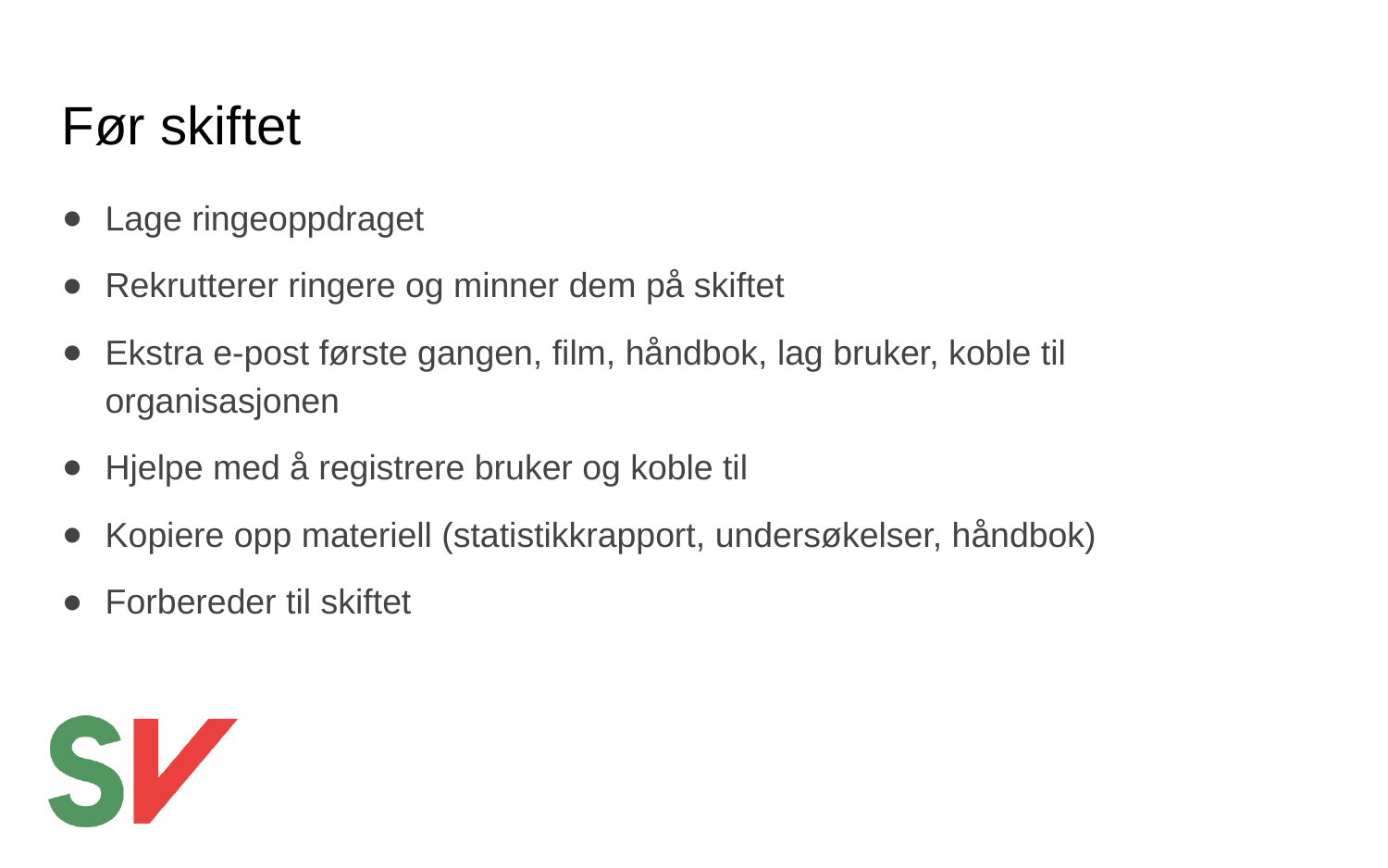

# Før skiftet
Lage ringeoppdraget
Rekrutterer ringere og minner dem på skiftet
Ekstra e-post første gangen, film, håndbok, lag bruker, koble til organisasjonen
Hjelpe med å registrere bruker og koble til
Kopiere opp materiell (statistikkrapport, undersøkelser, håndbok)
Forbereder til skiftet